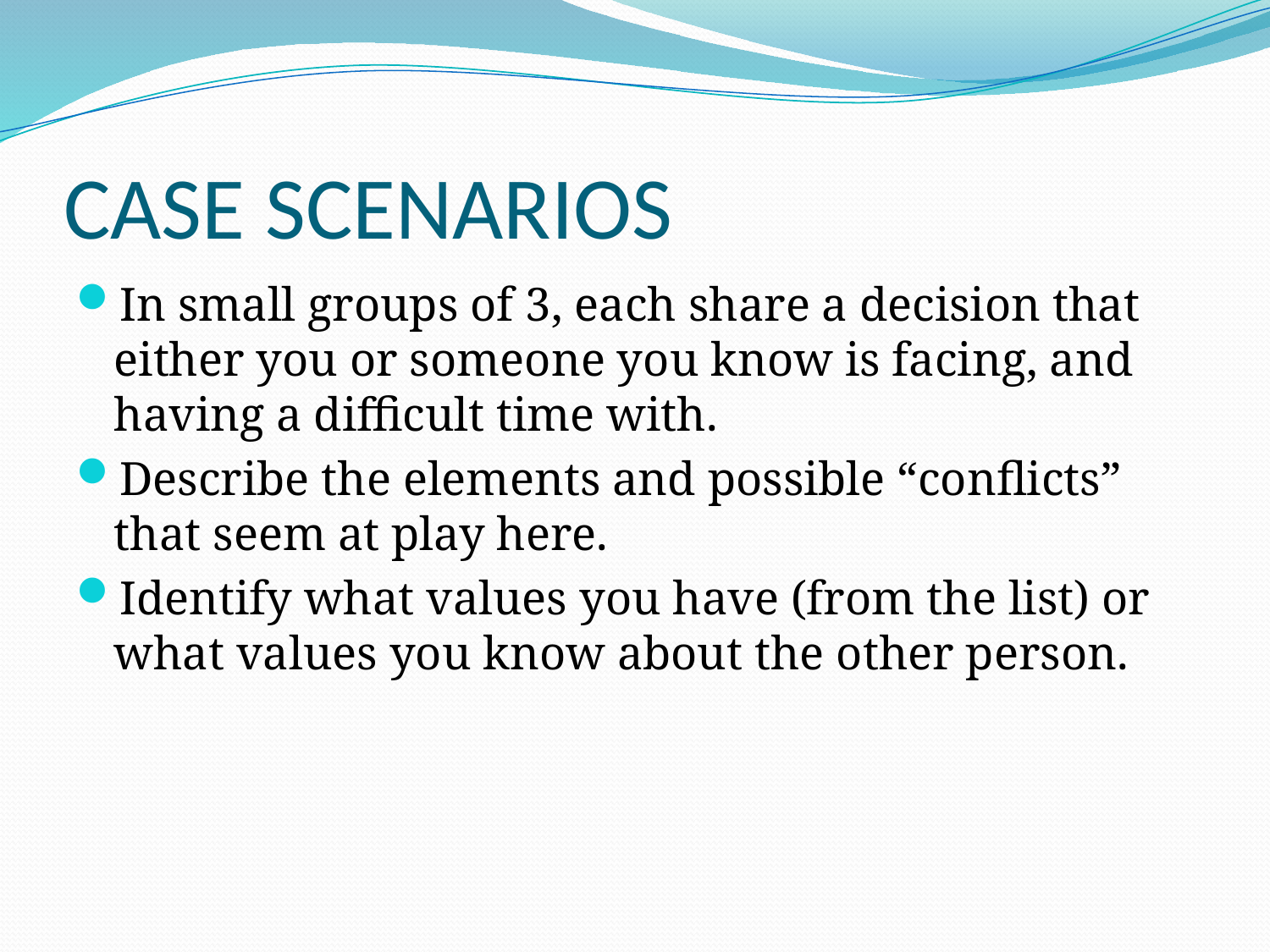

# CASE SCENARIOS
In small groups of 3, each share a decision that either you or someone you know is facing, and having a difficult time with.
Describe the elements and possible “conflicts” that seem at play here.
Identify what values you have (from the list) or what values you know about the other person.